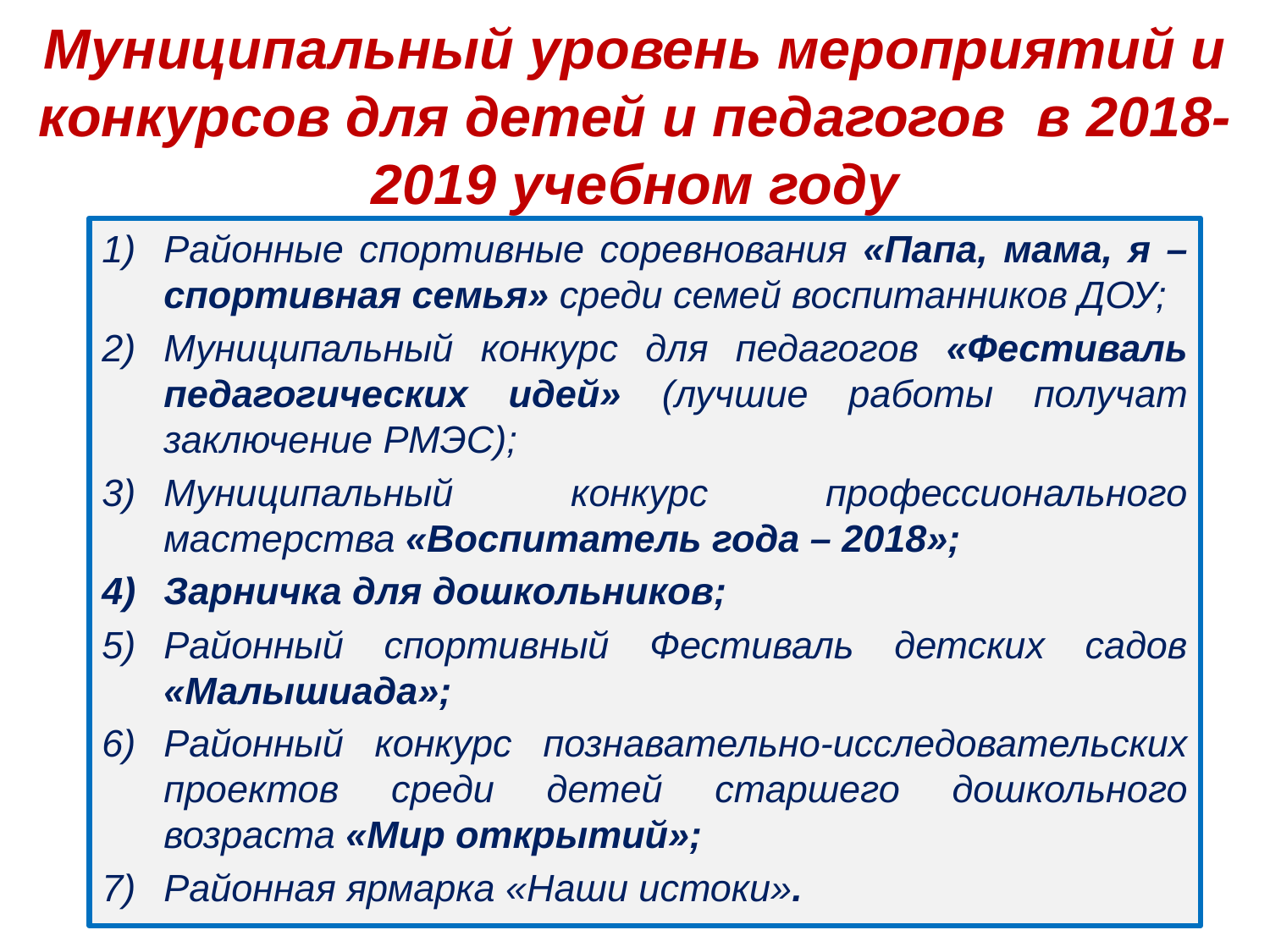

Муниципальный уровень мероприятий и конкурсов для детей и педагогов  в 2018-2019 учебном году
Районные спортивные соревнования «Папа, мама, я – спортивная семья» среди семей воспитанников ДОУ;
Муниципальный конкурс для педагогов «Фестиваль педагогических идей» (лучшие работы получат заключение РМЭС);
Муниципальный конкурс профессионального мастерства «Воспитатель года – 2018»;
Зарничка для дошкольников;
Районный спортивный Фестиваль детских садов «Малышиада»;
Районный конкурс познавательно-исследовательских проектов среди детей старшего дошкольного возраста «Мир открытий»;
Районная ярмарка «Наши истоки».